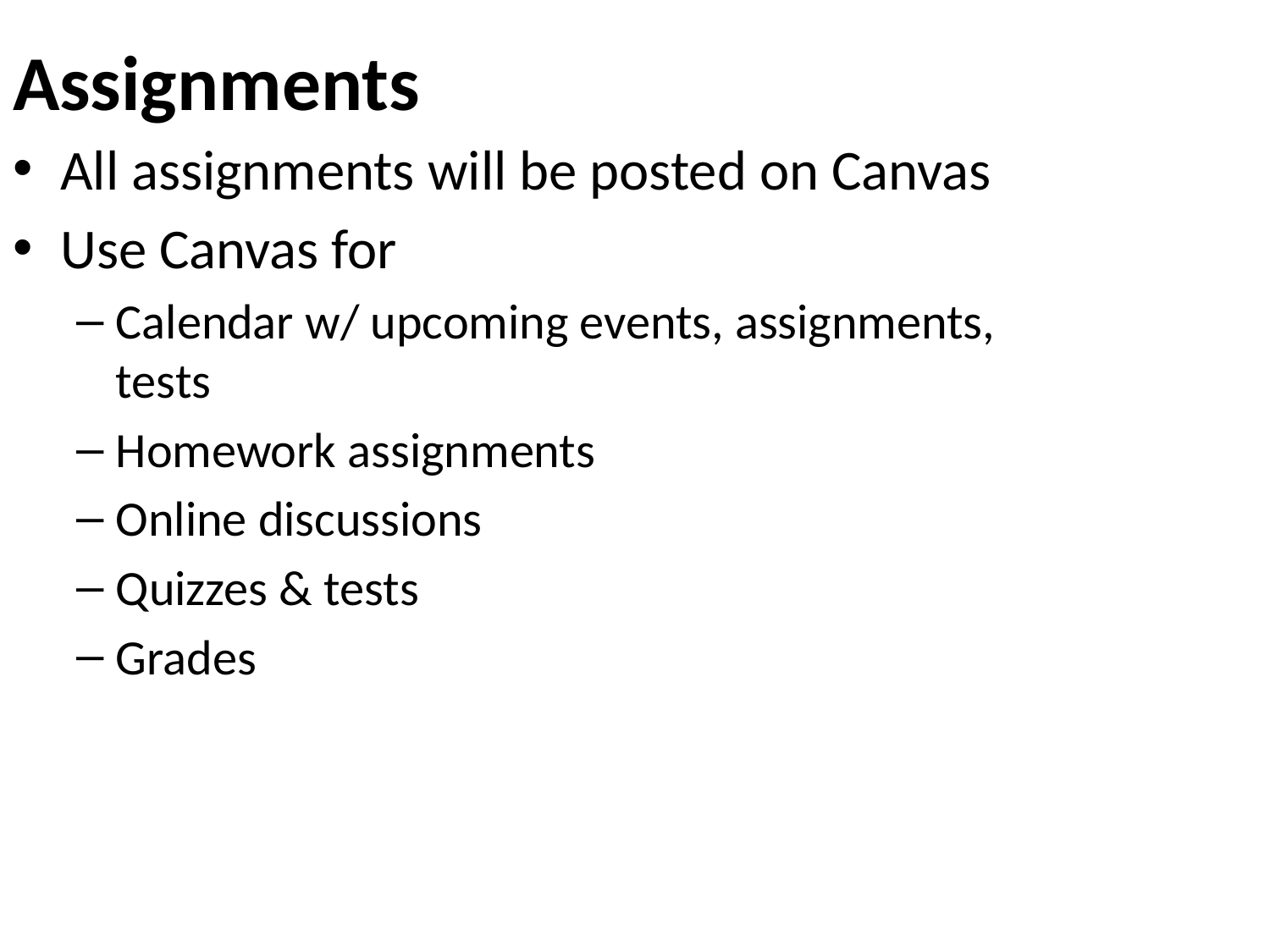

# Assignments
All assignments will be posted on Canvas
Use Canvas for
Calendar w/ upcoming events, assignments, tests
Homework assignments
Online discussions
Quizzes & tests
Grades